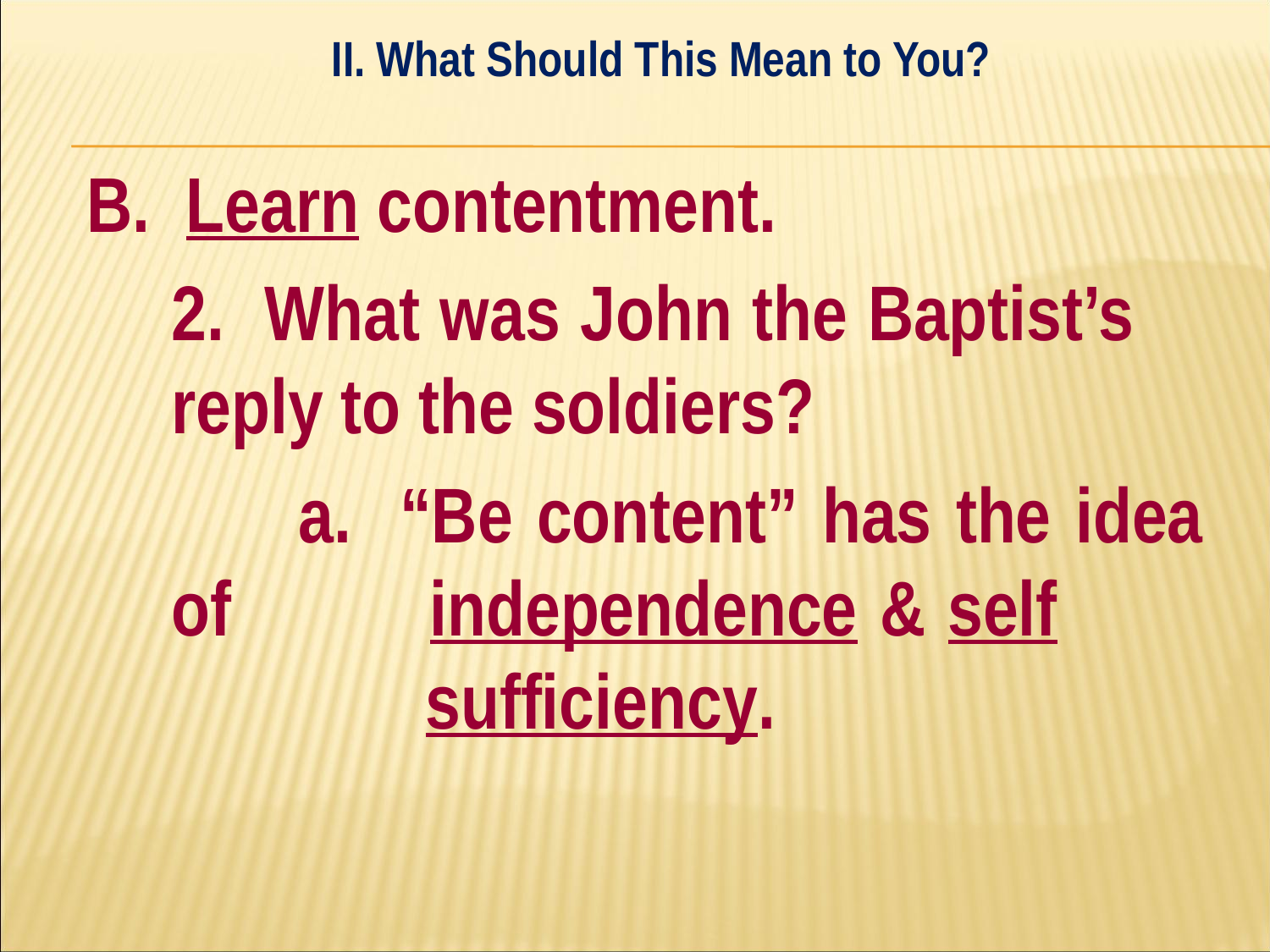

II. What Should This Mean to You?
#
B.  Learn contentment.
	2.  What was John the Baptist’s 	reply to the soldiers?
		a.  “Be content” has the idea of 		independence & self 			sufficiency.